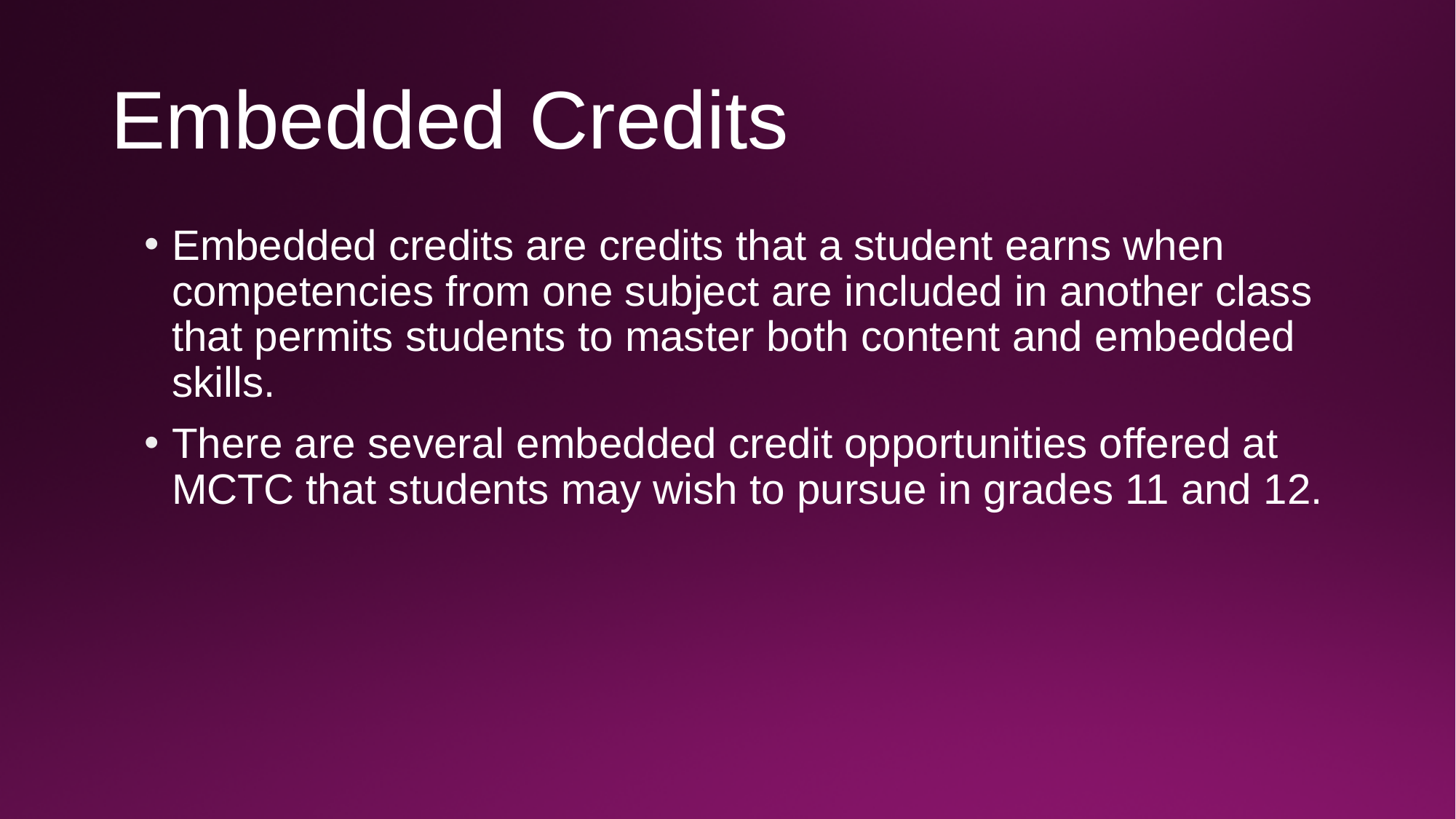

# Embedded Credits
Embedded credits are credits that a student earns when competencies from one subject are included in another class that permits students to master both content and embedded skills.
There are several embedded credit opportunities offered at MCTC that students may wish to pursue in grades 11 and 12.